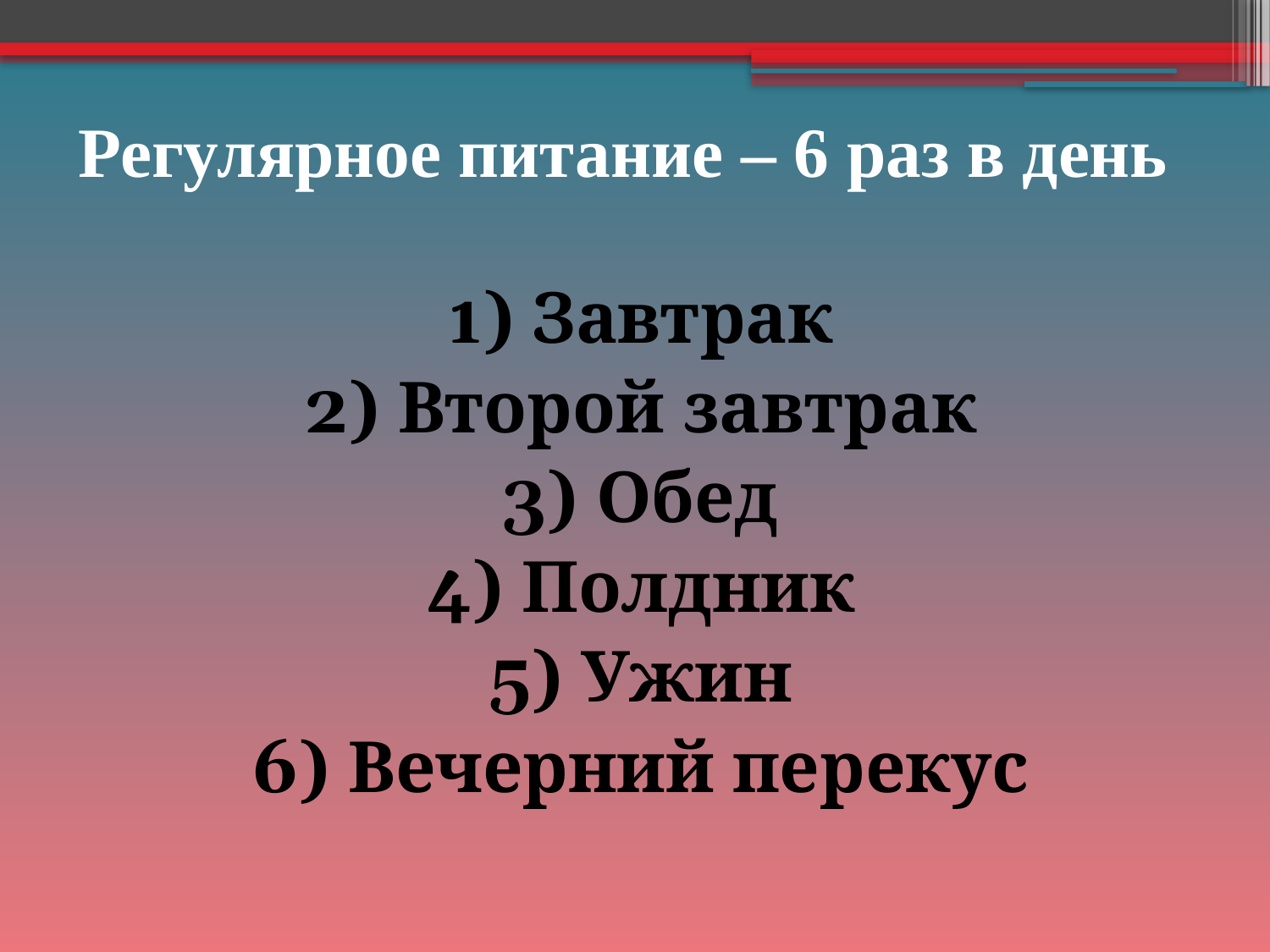

# Регулярное питание – 6 раз в день
1) Завтрак
2) Второй завтрак
3) Обед
4) Полдник
5) Ужин
6) Вечерний перекус